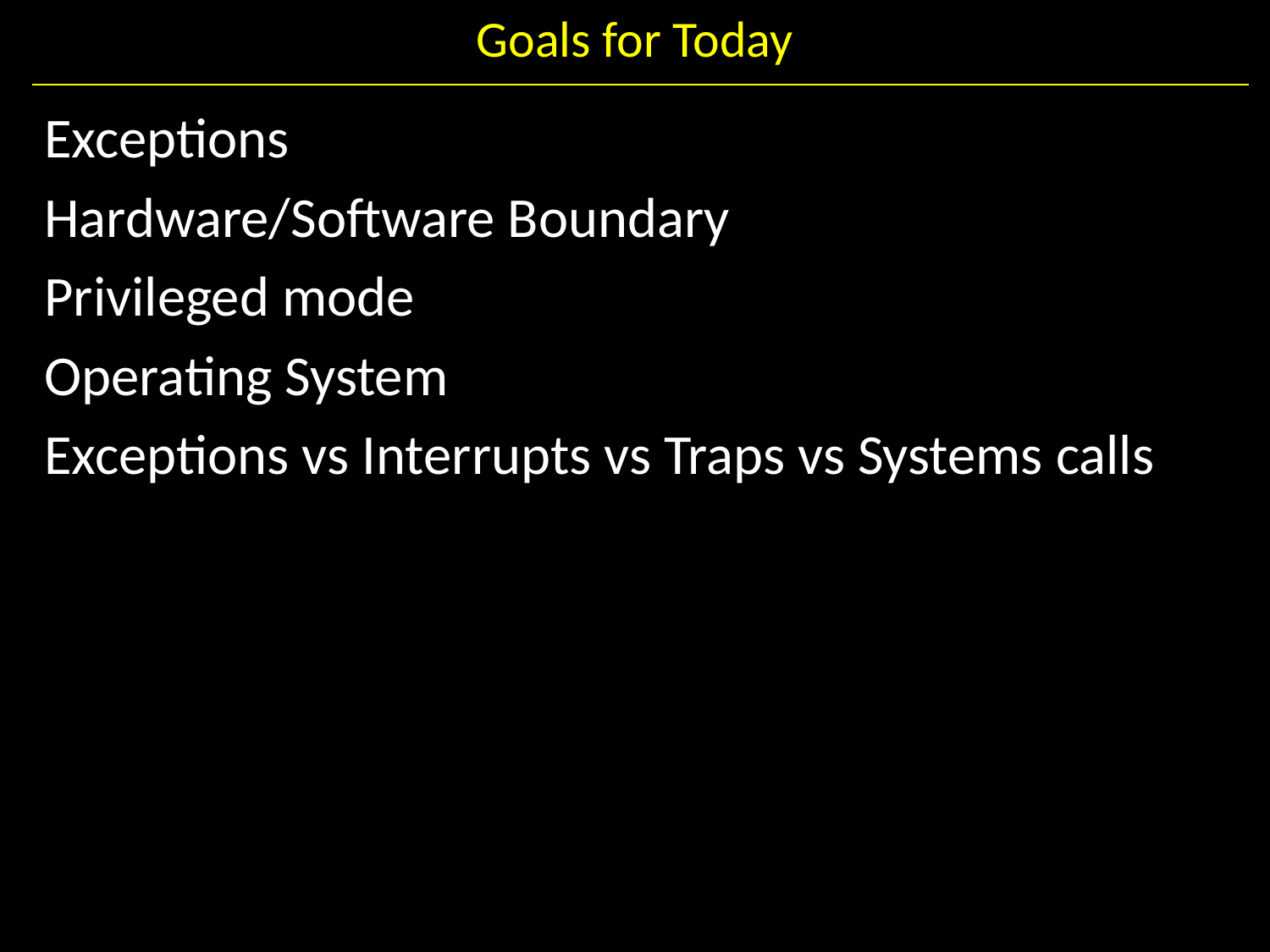

# Goals for Today
Exceptions
Hardware/Software Boundary
Privileged mode
Operating System
Exceptions vs Interrupts vs Traps vs Systems calls